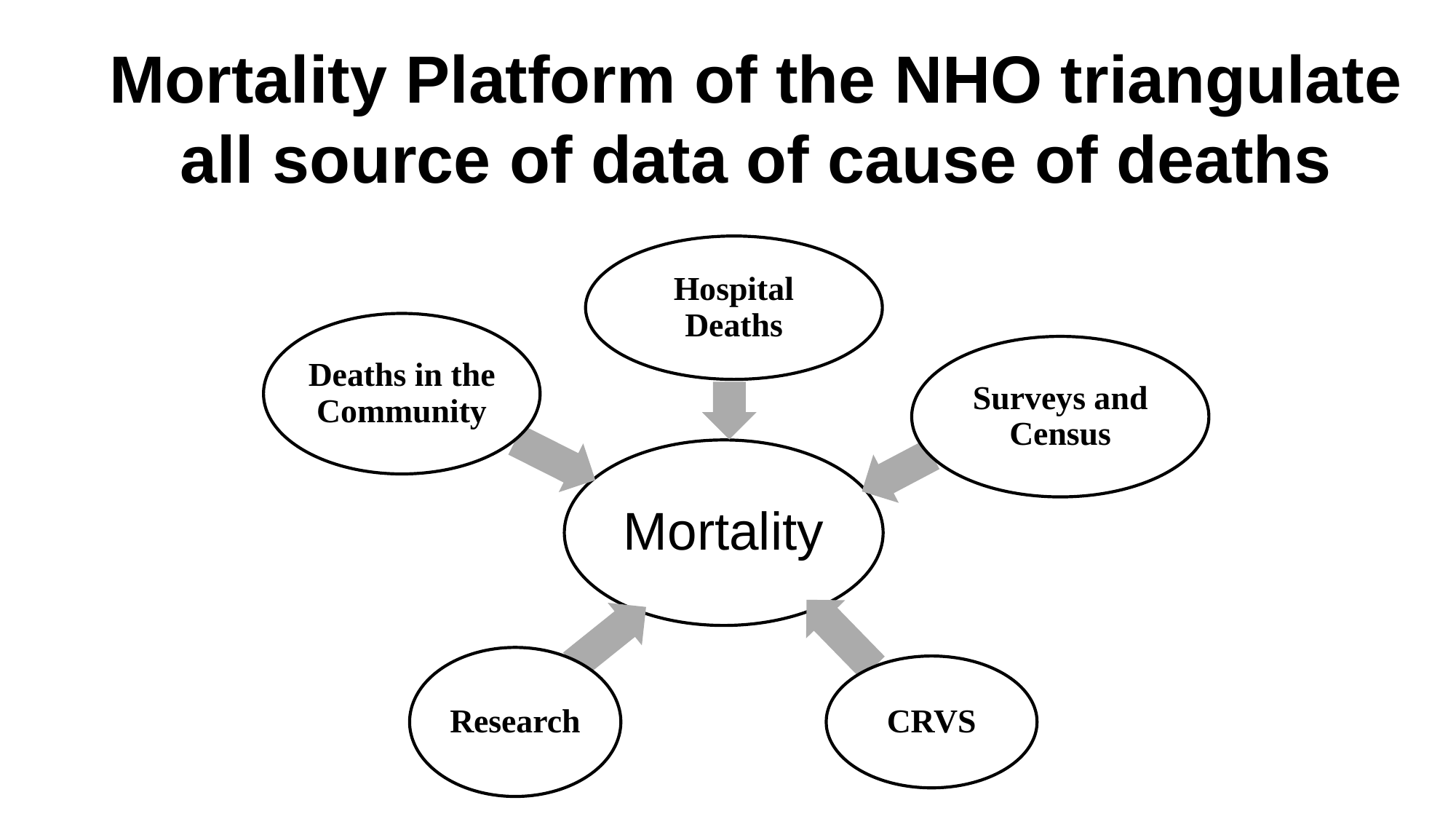

# Mortality Platform of the NHO triangulate all source of data of cause of deaths
Mortality

Hospital Deaths

Surveys and Census

CRVS

Research

Deaths in the Community